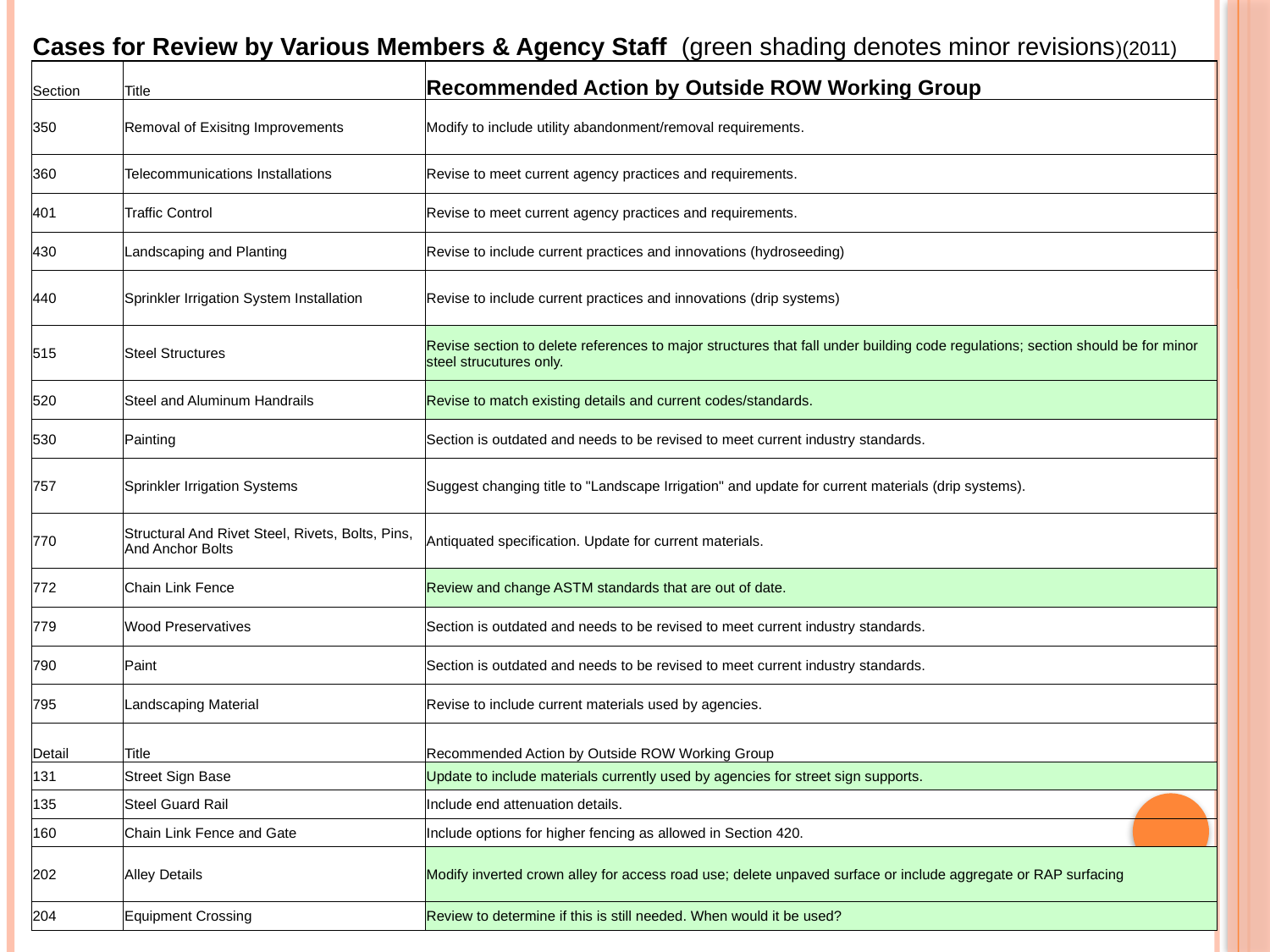

| Cases for Review by Various Members & Agency Staff (green shading denotes minor revisions)(2011) |  |  |
| --- | --- | --- |
| Section | Title | Recommended Action by Outside ROW Working Group |
| 350 | Removal of Exisitng Improvements | Modify to include utility abandonment/removal requirements. |
| 360 | Telecommunications Installations | Revise to meet current agency practices and requirements. |
| 401 | Traffic Control | Revise to meet current agency practices and requirements. |
| 430 | Landscaping and Planting | Revise to include current practices and innovations (hydroseeding) |
| 440 | Sprinkler Irrigation System Installation | Revise to include current practices and innovations (drip systems) |
| 515 | Steel Structures | Revise section to delete references to major structures that fall under building code regulations; section should be for minor steel strucutures only. |
| 520 | Steel and Aluminum Handrails | Revise to match existing details and current codes/standards. |
| 530 | Painting | Section is outdated and needs to be revised to meet current industry standards. |
| 757 | Sprinkler Irrigation Systems | Suggest changing title to "Landscape Irrigation" and update for current materials (drip systems). |
| 770 | Structural And Rivet Steel, Rivets, Bolts, Pins, And Anchor Bolts | Antiquated specification. Update for current materials. |
| 772 | Chain Link Fence | Review and change ASTM standards that are out of date. |
| 779 | Wood Preservatives | Section is outdated and needs to be revised to meet current industry standards. |
| 790 | Paint | Section is outdated and needs to be revised to meet current industry standards. |
| 795 | Landscaping Material | Revise to include current materials used by agencies. |
| Detail | Title | Recommended Action by Outside ROW Working Group |
| 131 | Street Sign Base | Update to include materials currently used by agencies for street sign supports. |
| 135 | Steel Guard Rail | Include end attenuation details. |
| 160 | Chain Link Fence and Gate | Include options for higher fencing as allowed in Section 420. |
| 202 | Alley Details | Modify inverted crown alley for access road use; delete unpaved surface or include aggregate or RAP surfacing |
| 204 | Equipment Crossing | Review to determine if this is still needed. When would it be used? |